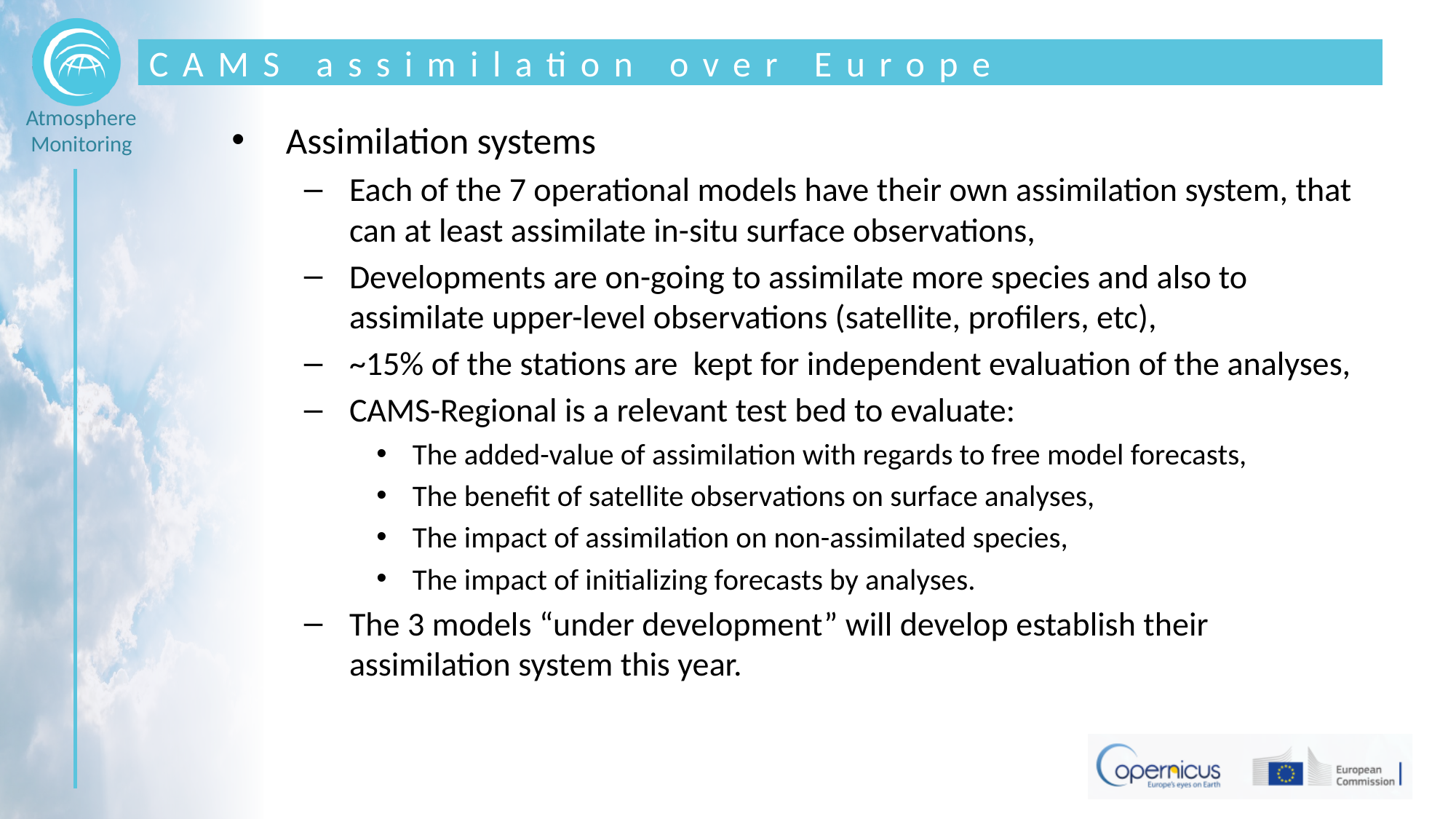

# CAMS assimilation over Europe
Assimilation systems
Each of the 7 operational models have their own assimilation system, that can at least assimilate in-situ surface observations,
Developments are on-going to assimilate more species and also to assimilate upper-level observations (satellite, profilers, etc),
~15% of the stations are  kept for independent evaluation of the analyses,
CAMS-Regional is a relevant test bed to evaluate:
The added-value of assimilation with regards to free model forecasts,
The benefit of satellite observations on surface analyses,
The impact of assimilation on non-assimilated species,
The impact of initializing forecasts by analyses.
The 3 models “under development” will develop establish their assimilation system this year.